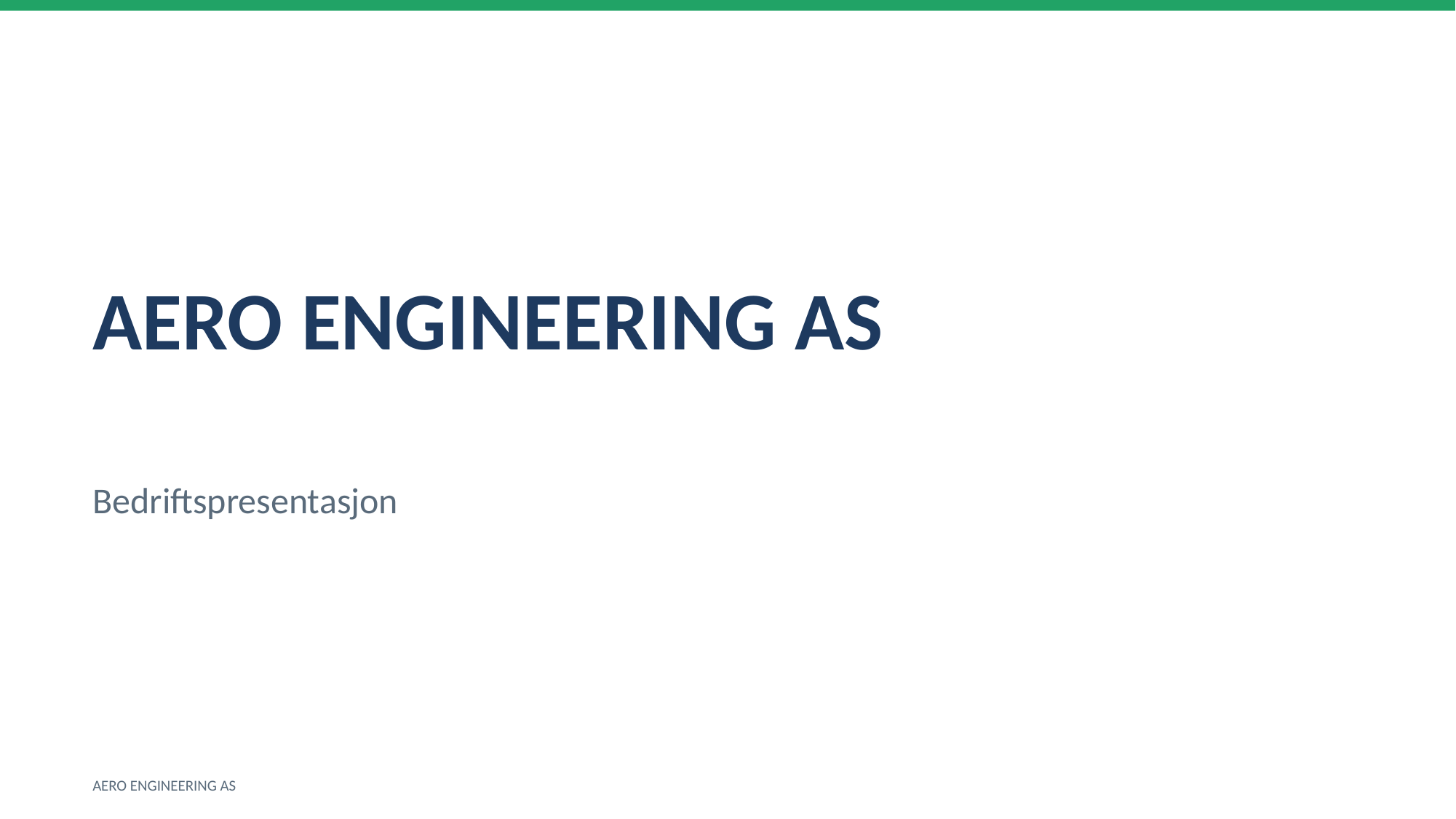

AERO ENGINEERING AS
Bedriftspresentasjon
AERO ENGINEERING AS